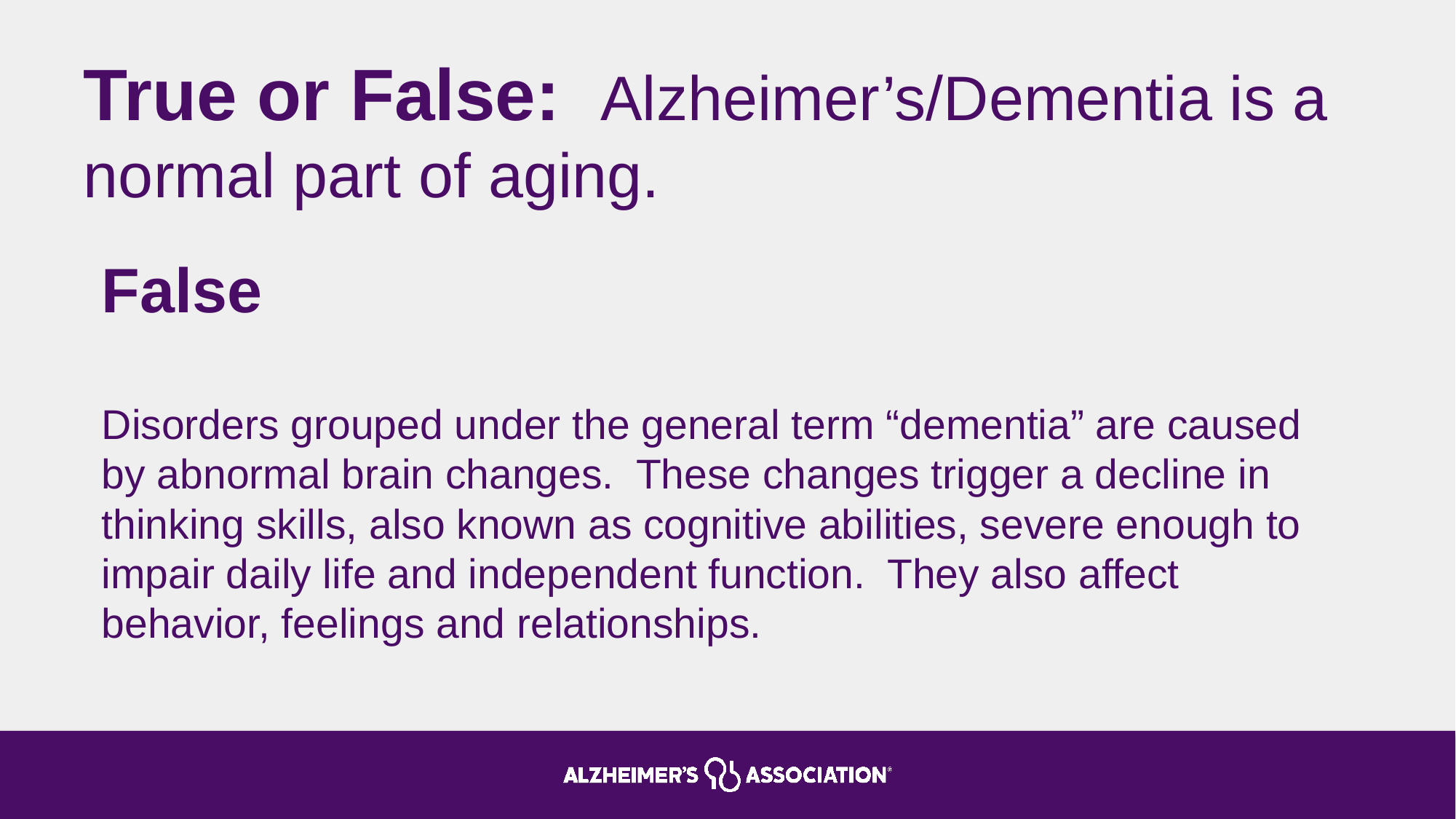

# True or False:  Alzheimer’s/Dementia is a normal part of aging.

False

Disorders grouped under the general term “dementia” are caused by abnormal brain changes.  These changes trigger a decline in thinking skills, also known as cognitive abilities, severe enough to impair daily life and independent function.  They also affect behavior, feelings and relationships.